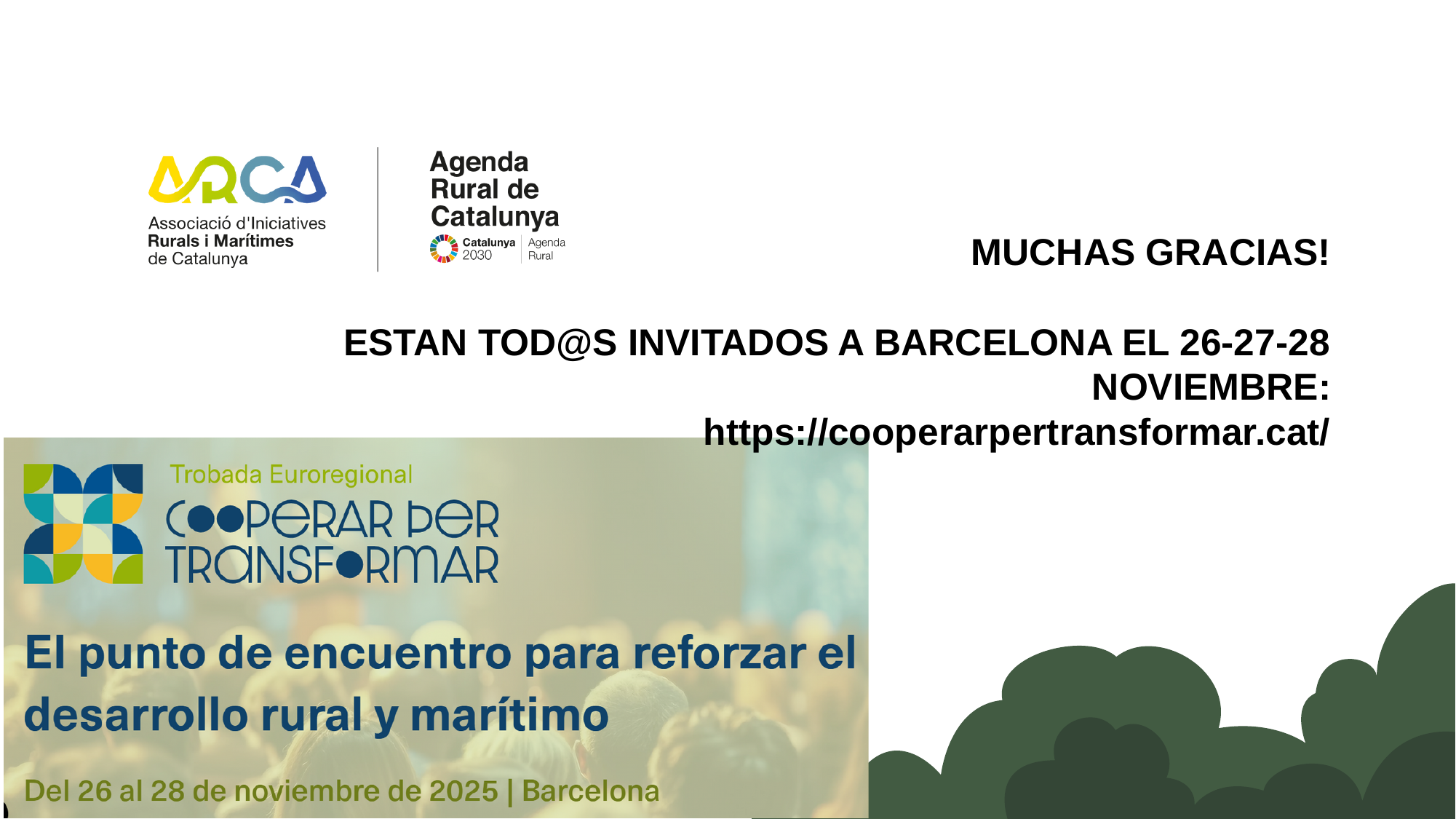

MUCHAS GRACIAS!

ESTAN TOD@S INVITADOS A BARCELONA EL 26-27-28 NOVIEMBRE:
https://cooperarpertransformar.cat/